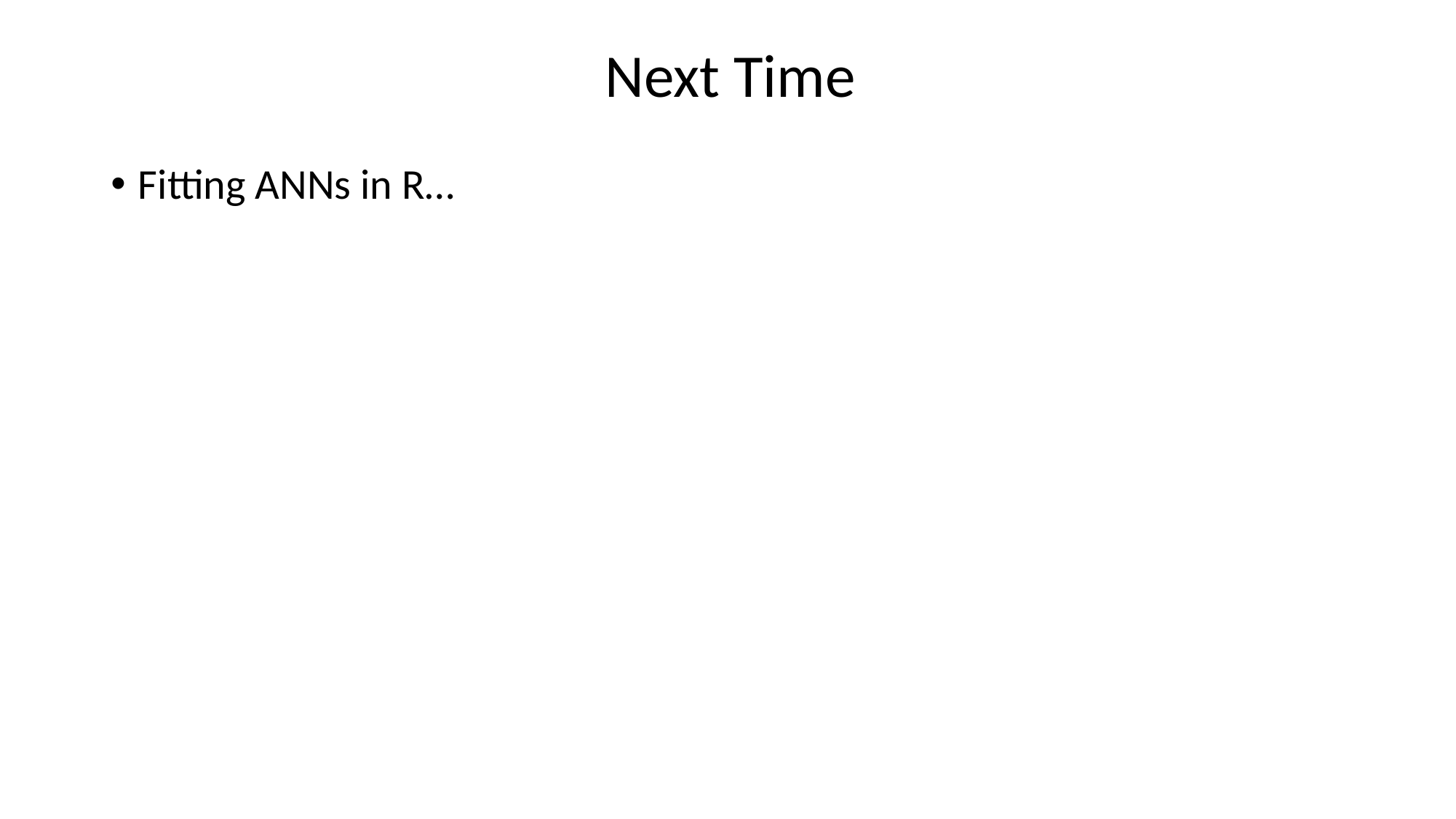

# Next Time
Fitting ANNs in R…